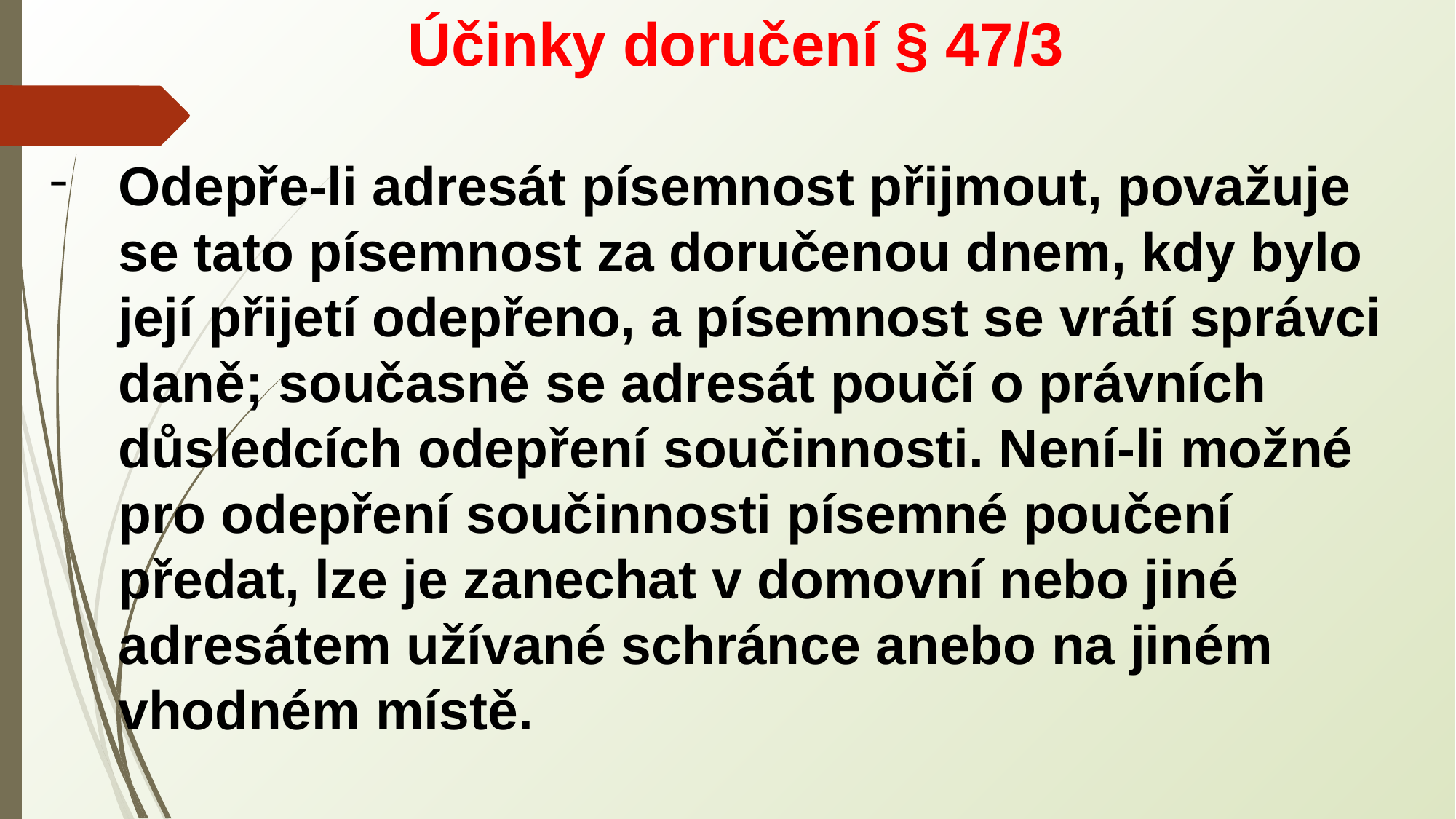

Účinky doručení § 47/3

Odepře-li adresát písemnost přijmout, považuje se tato písemnost za doručenou dnem, kdy bylo její přijetí odepřeno, a písemnost se vrátí správci daně; současně se adresát poučí o právních důsledcích odepření součinnosti. Není-li možné pro odepření součinnosti písemné poučení předat, lze je zanechat v domovní nebo jiné adresátem užívané schránce anebo na jiném vhodném místě.